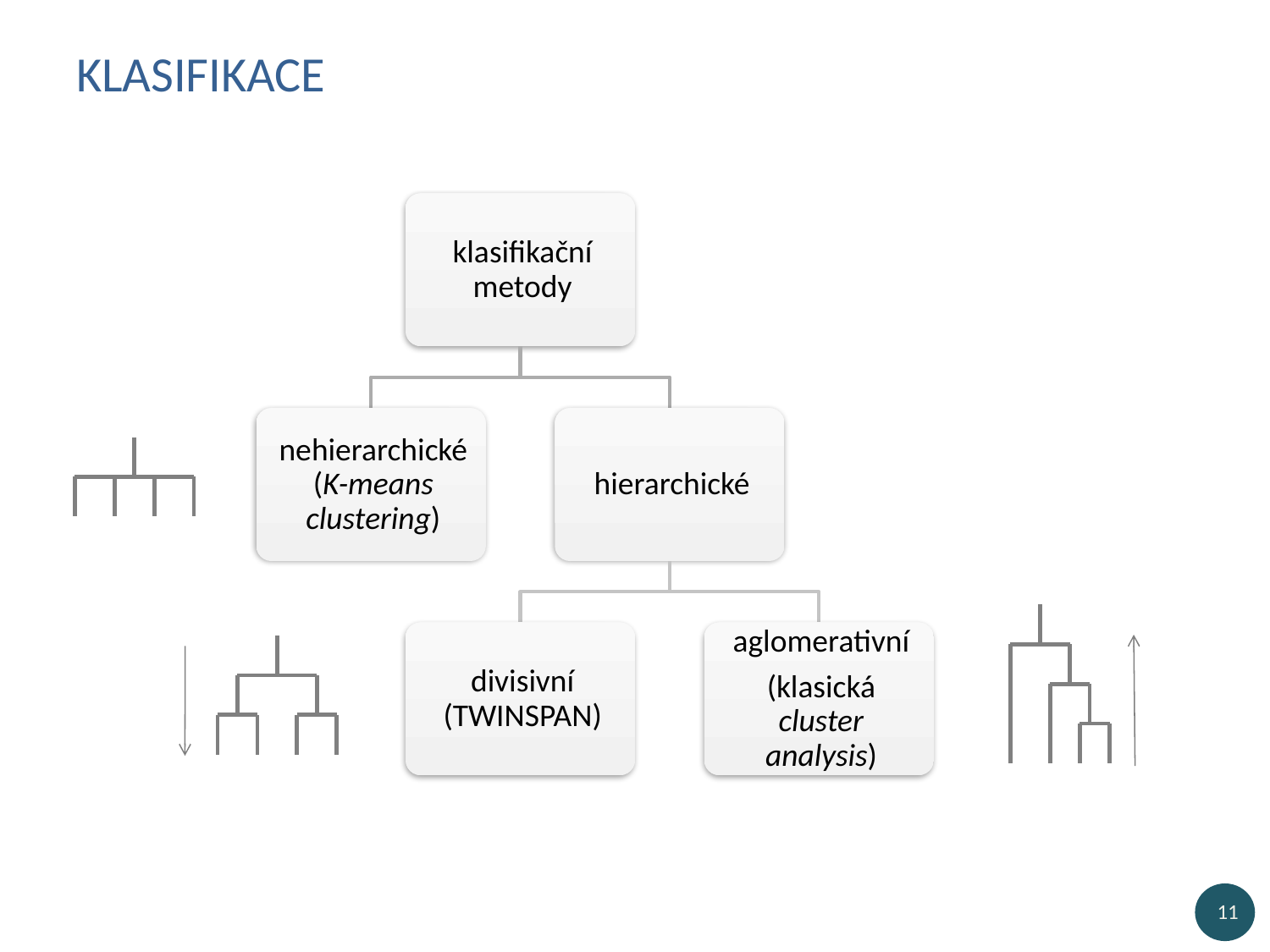

# Klasifikace
klasifikační metody
nehierarchické (K-means clustering)
hierarchické
divisivní (TWINSPAN)
aglomerativní
(klasická cluster analysis)
11